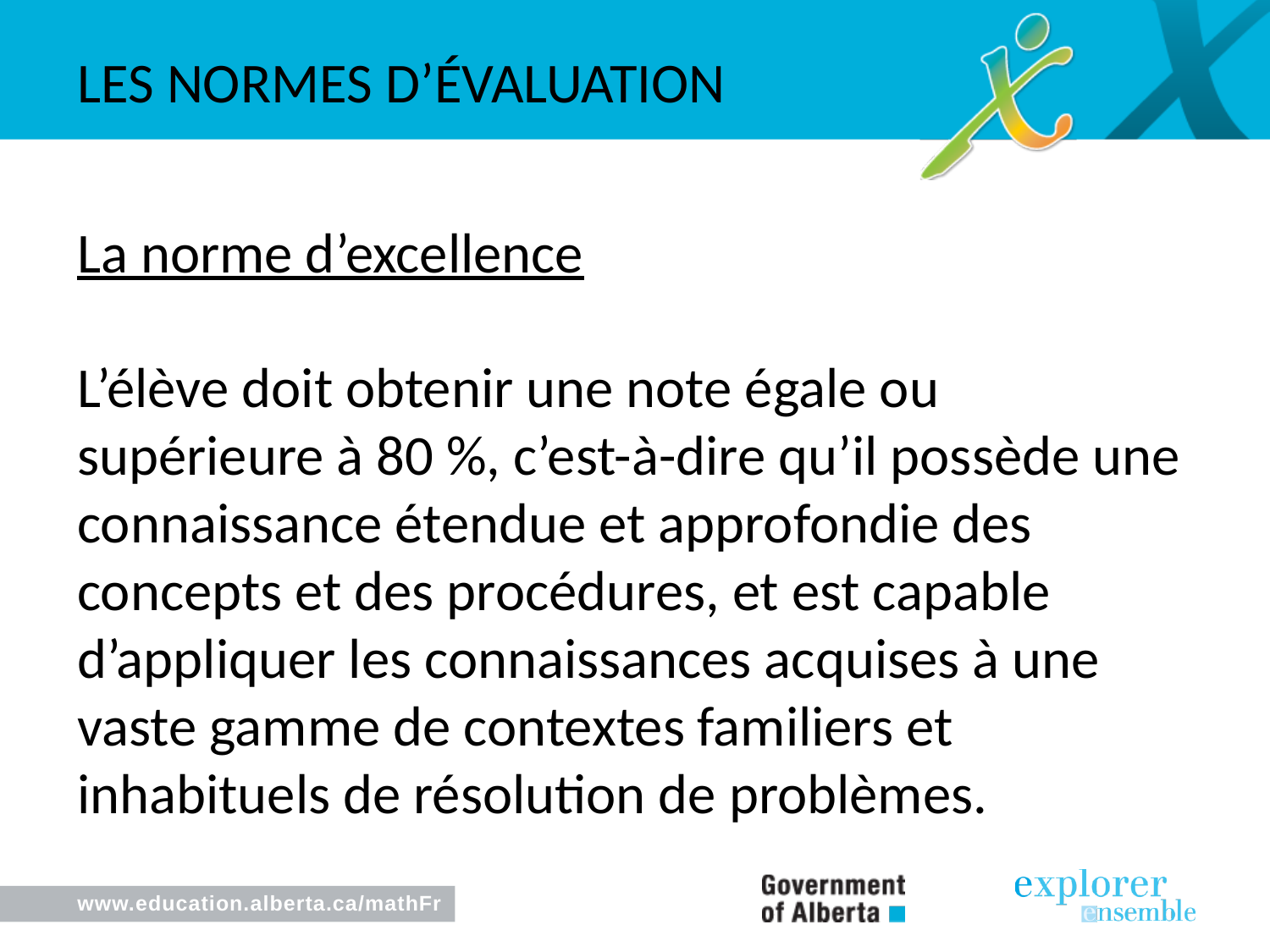

LES Normes d’évaluation
La norme d’excellence

L’élève doit obtenir une note égale ou supérieure à 80 %, c’est-à-dire qu’il possède une connaissance étendue et approfondie des concepts et des procédures, et est capable d’appliquer les connaissances acquises à une vaste gamme de contextes familiers et inhabituels de résolution de problèmes.